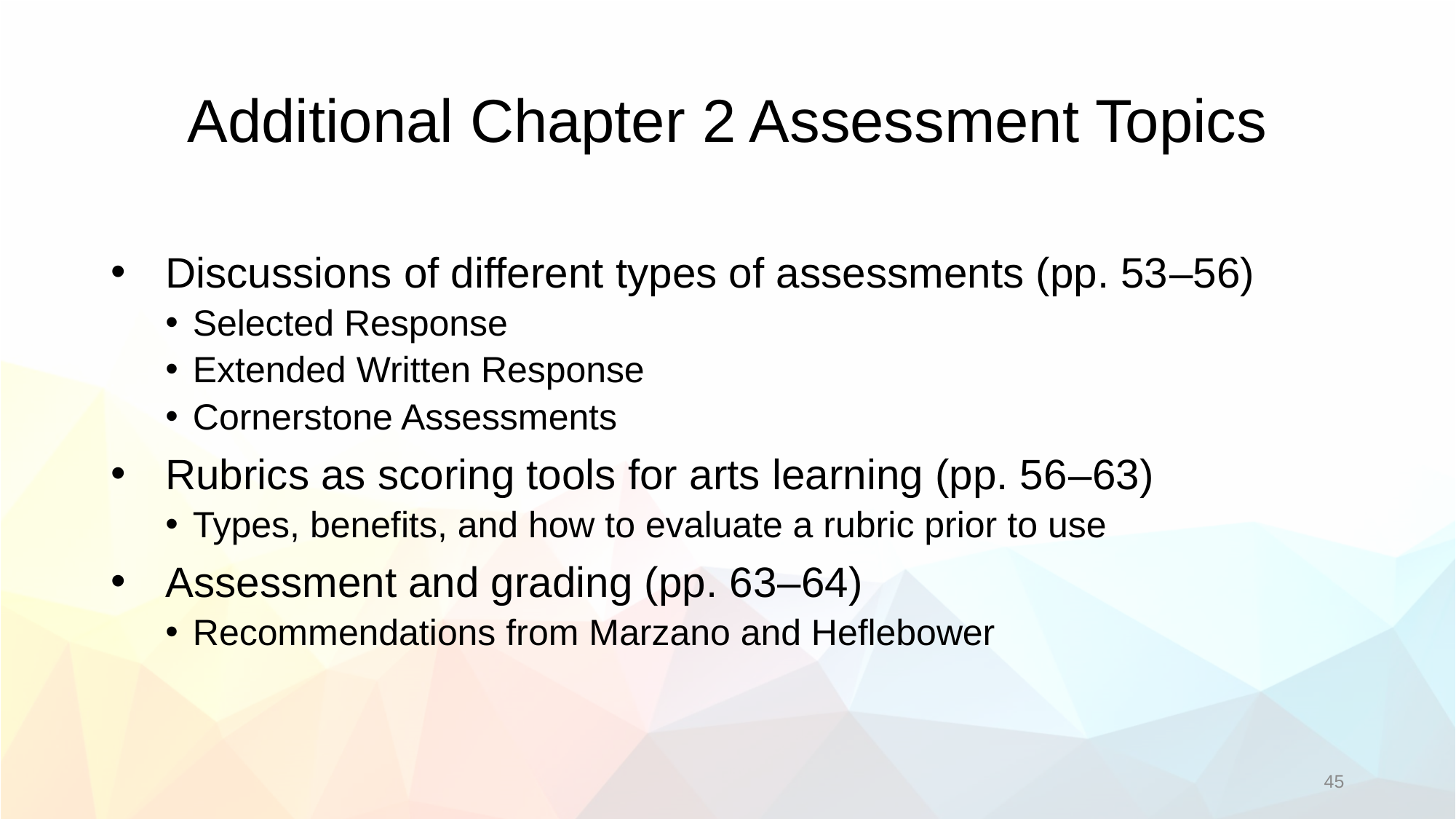

# Additional Chapter 2 Assessment Topics
Discussions of different types of assessments (pp. 53–56)
Selected Response
Extended Written Response
Cornerstone Assessments
Rubrics as scoring tools for arts learning (pp. 56–63)
Types, benefits, and how to evaluate a rubric prior to use
Assessment and grading (pp. 63–64)
Recommendations from Marzano and Heflebower
45